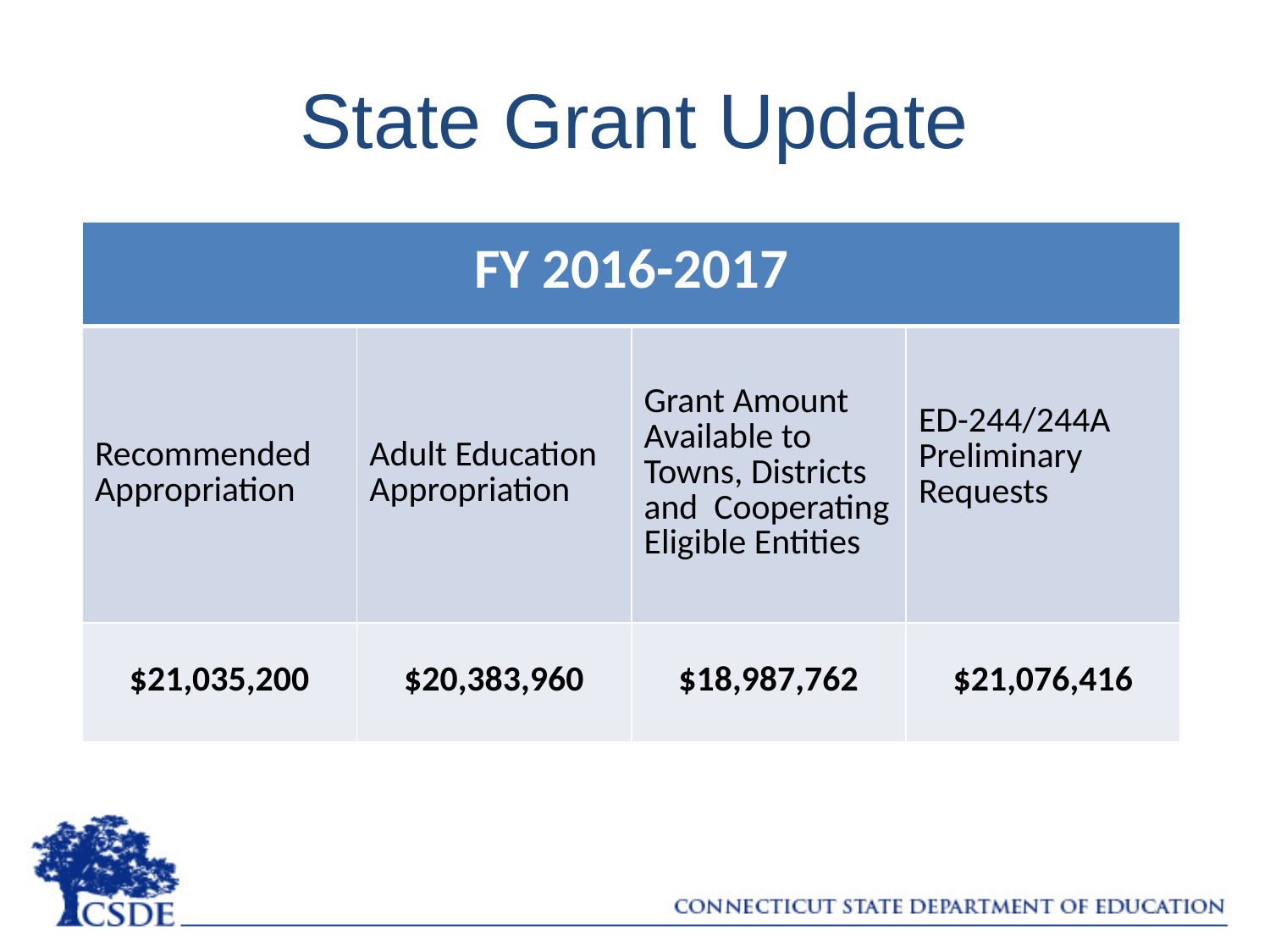

# State Grant Update
| FY 2016-2017 |  |  |  |
| --- | --- | --- | --- |
| Recommended Appropriation | Adult Education Appropriation | Grant Amount Available to Towns, Districts and Cooperating Eligible Entities | ED-244/244A Preliminary Requests |
| $21,035,200 | $20,383,960 | $18,987,762 | $21,076,416 |